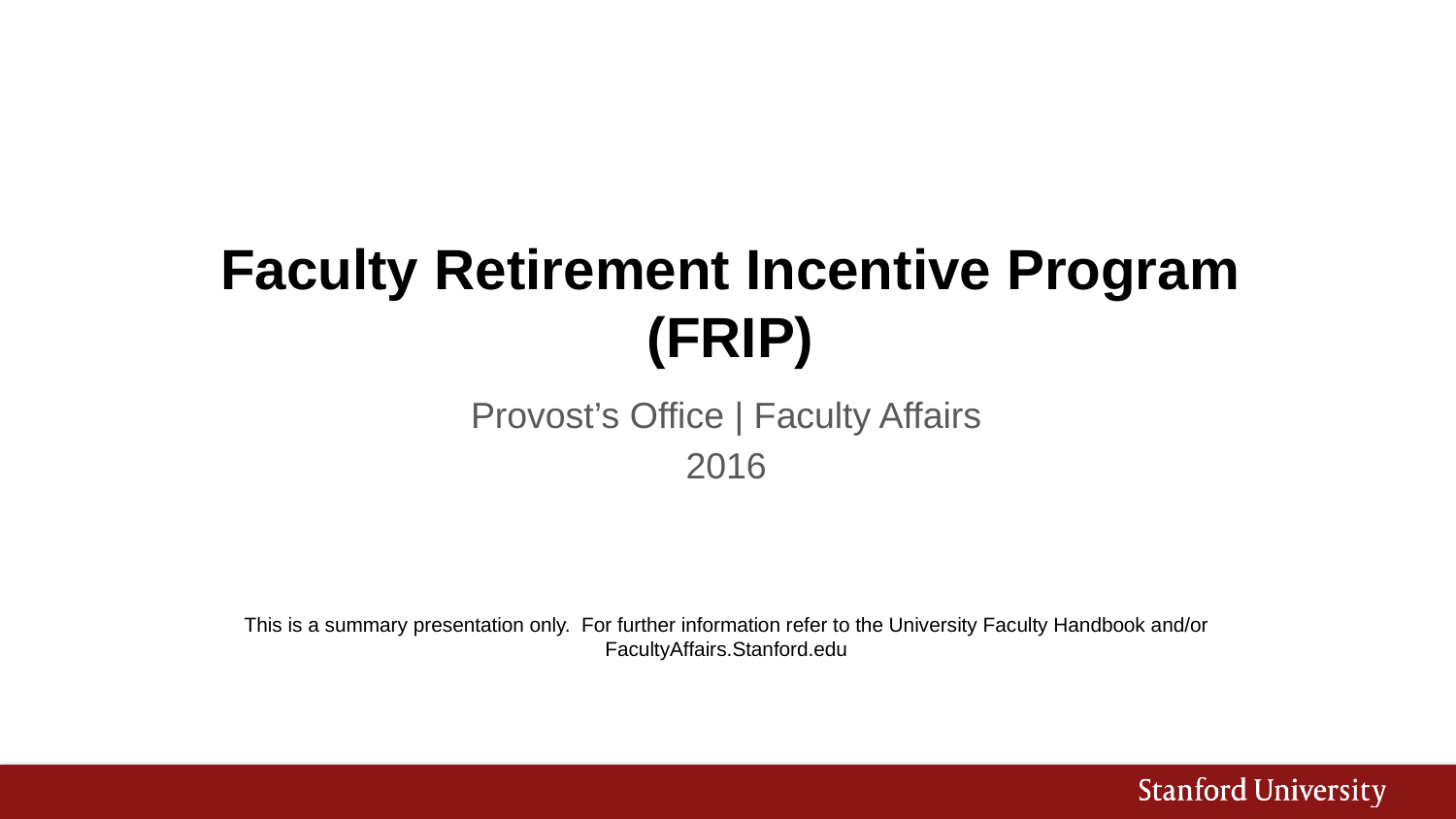

# Faculty Retirement Incentive Program (FRIP)
Provost’s Office | Faculty Affairs
2016
This is a summary presentation only.  For further information refer to the University Faculty Handbook and/or FacultyAffairs.Stanford.edu